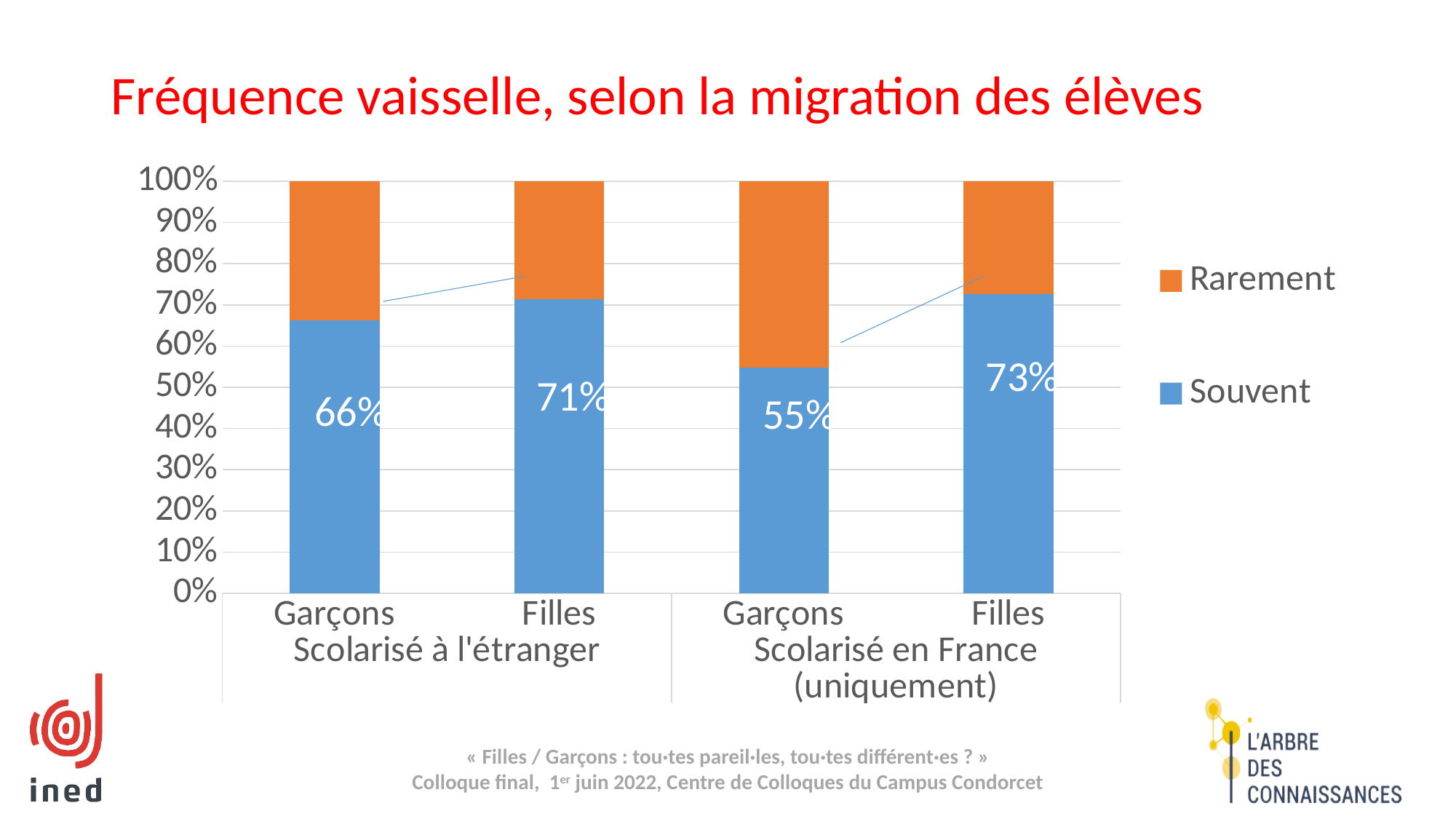

# Fréquence vaisselle, selon la migration des élèves

### Chart

| Category | Souvent | Rarement |
|---|---|---|
| Garçons | 0.6633414216679167 | 0.3366585783320834 |
| Filles | 0.7130032696039706 | 0.28699673039602924 |
| Garçons | 0.5477794868448278 | 0.45222051315517225 |
| Filles | 0.7255419131693143 | 0.2744580868306857 |
73%
71%
66%
55%